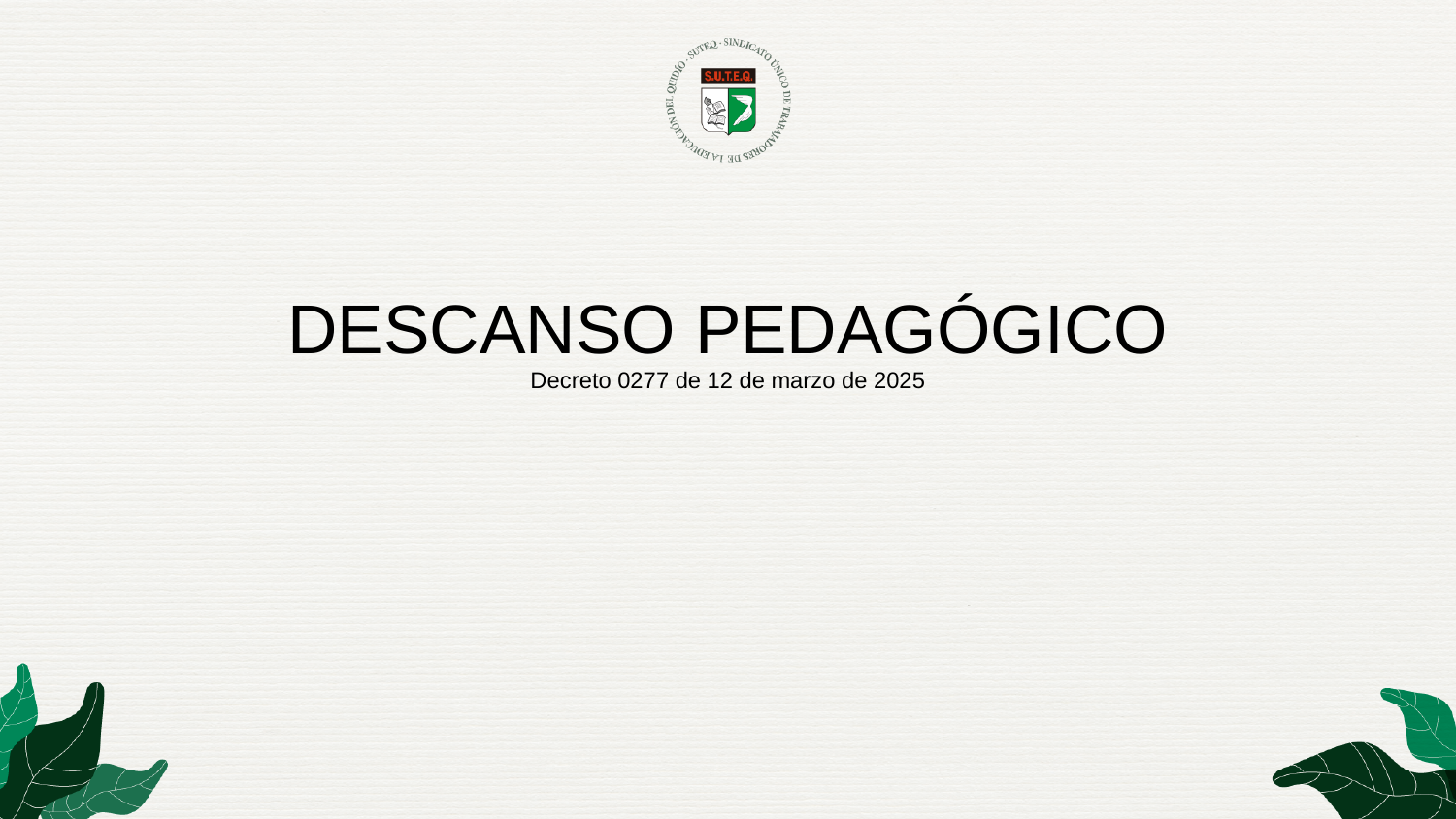

# DESCANSO PEDAGÓGICO Decreto 0277 de 12 de marzo de 2025